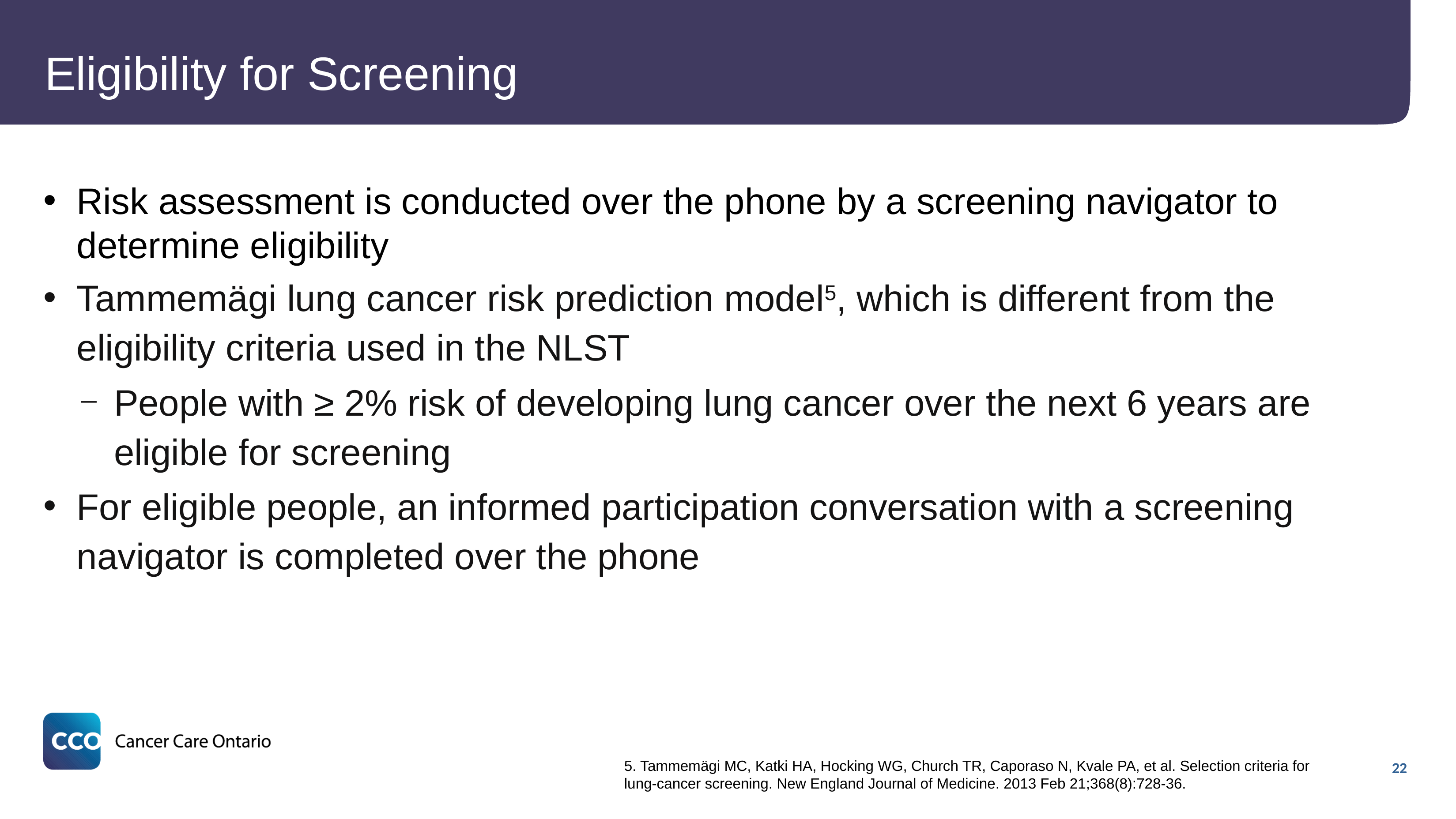

# Eligibility for Screening
Risk assessment is conducted over the phone by a screening navigator to determine eligibility
Tammemägi lung cancer risk prediction model5, which is different from the eligibility criteria used in the NLST
People with ≥ 2% risk of developing lung cancer over the next 6 years are eligible for screening
For eligible people, an informed participation conversation with a screening navigator is completed over the phone

5. Tammemägi MC, Katki HA, Hocking WG, Church TR, Caporaso N, Kvale PA, et al. Selection criteria for lung-cancer screening. New England Journal of Medicine. 2013 Feb 21;368(8):728-36.
22